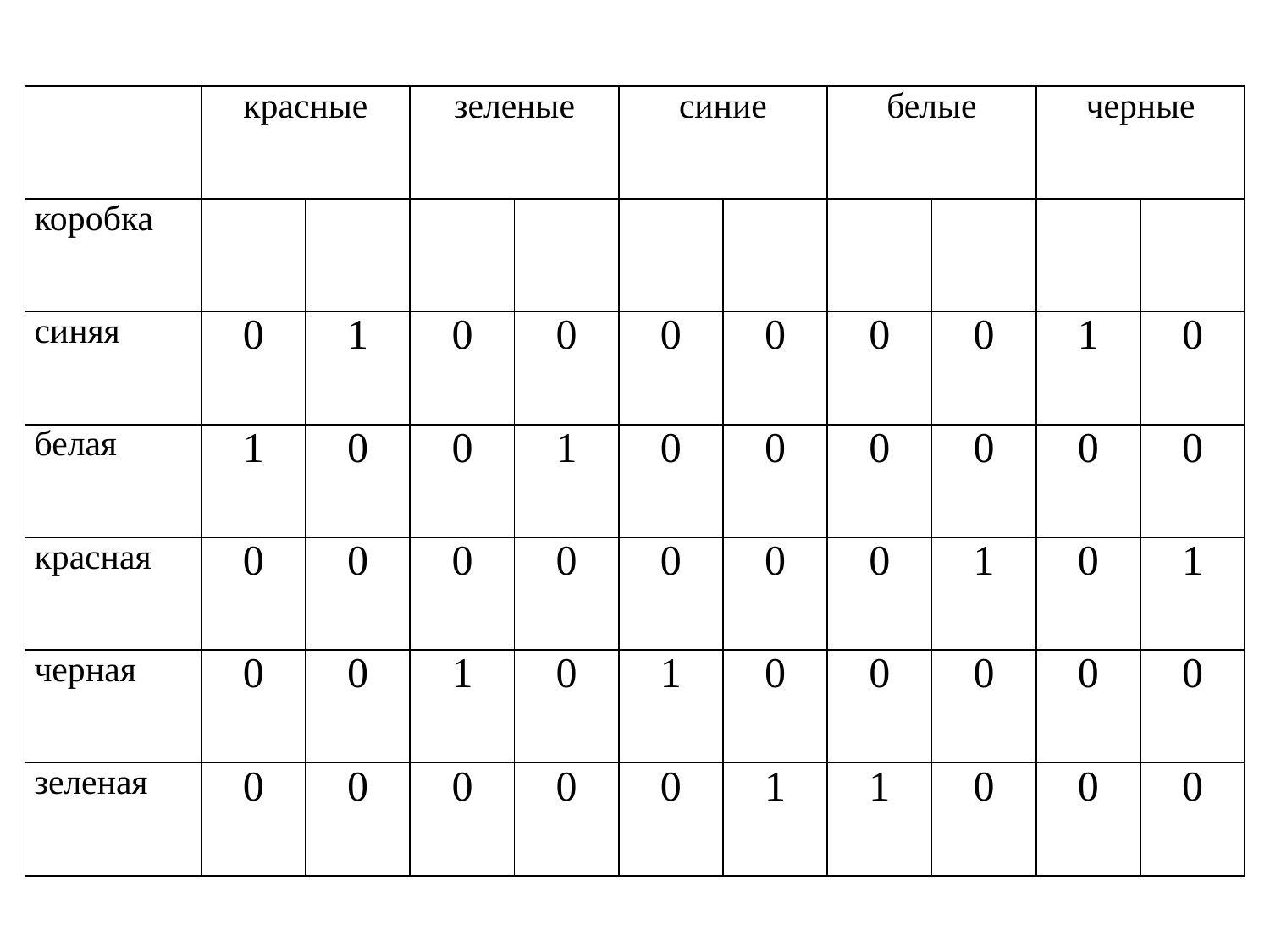

|  | красные |  | зеленые |  | синие |  | белые |  | черные |  |
| --- | --- | --- | --- | --- | --- | --- | --- | --- | --- | --- |
| коробка |  |  |  |  |  |  |  |  |  |  |
| синяя | 0 | 1 | 0 | 0 | 0 | 0 | 0 | 0 | 1 | 0 |
| белая | 1 | 0 | 0 | 1 | 0 | 0 | 0 | 0 | 0 | 0 |
| красная | 0 | 0 | 0 | 0 | 0 | 0 | 0 | 1 | 0 | 1 |
| черная | 0 | 0 | 1 | 0 | 1 | 0 | 0 | 0 | 0 | 0 |
| зеленая | 0 | 0 | 0 | 0 | 0 | 1 | 1 | 0 | 0 | 0 |